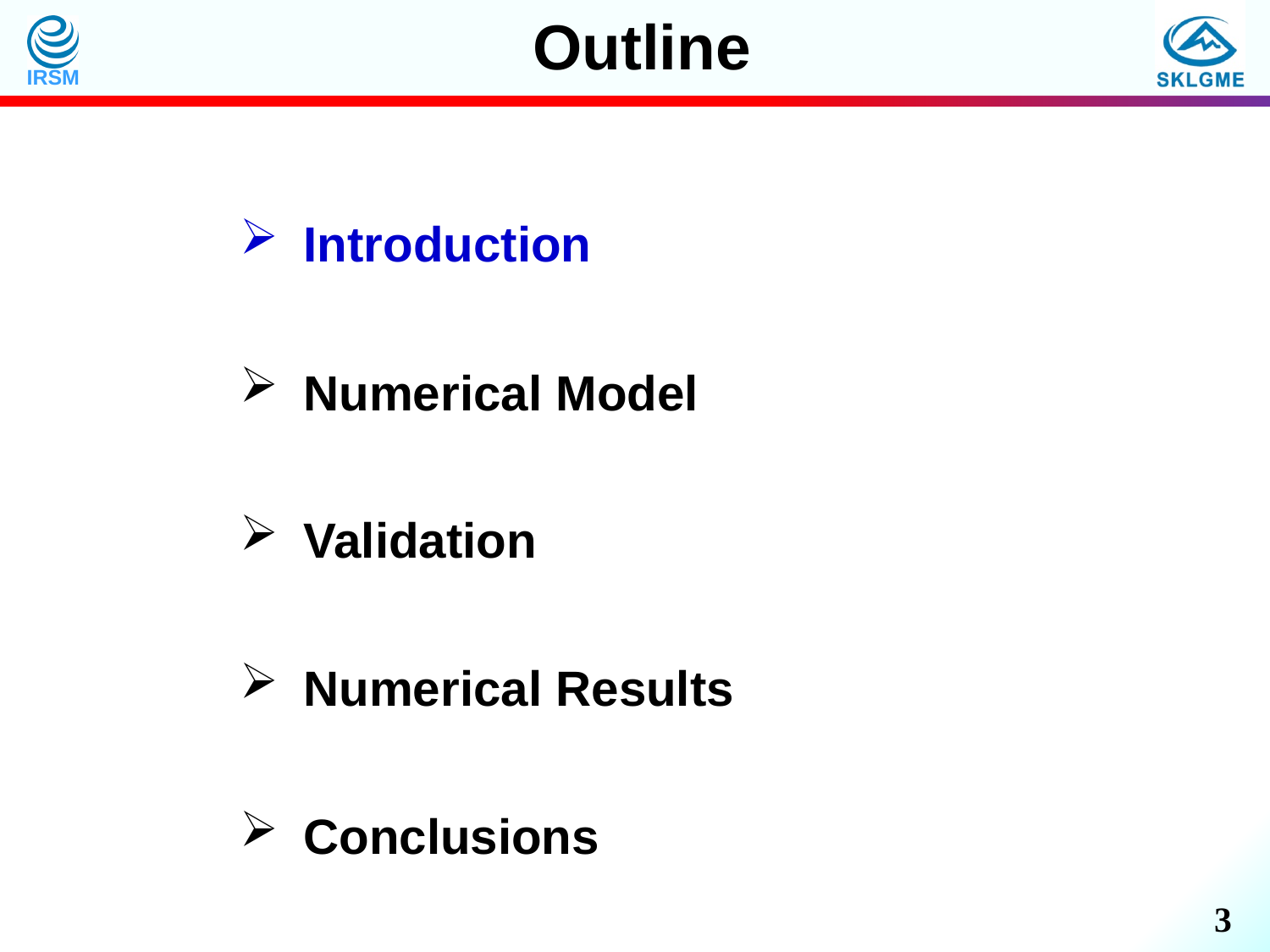

Outline
Introduction
Numerical Model
Validation
Numerical Results
Conclusions